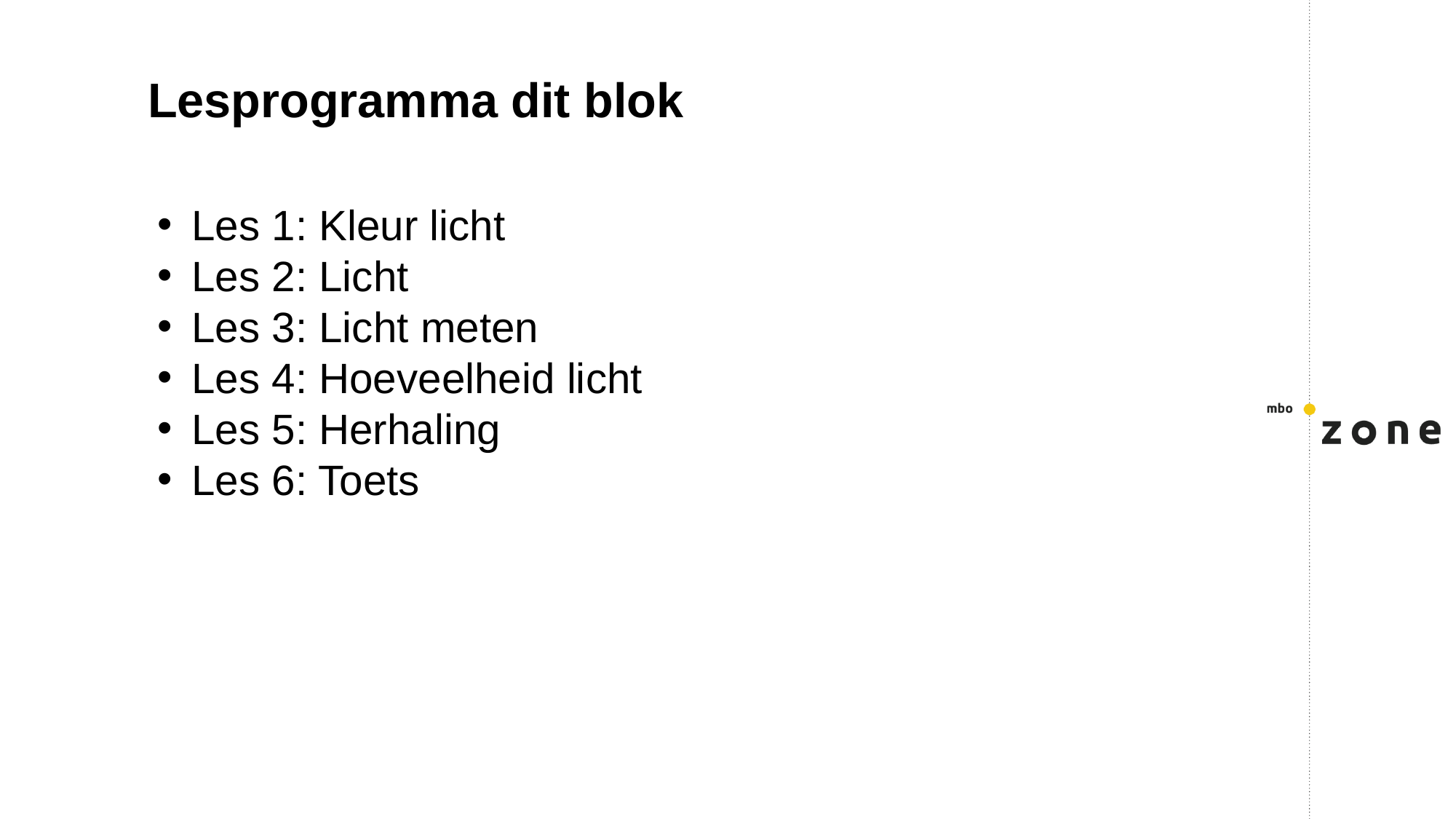

Lesprogramma dit blok
Les 1: Kleur licht
Les 2: Licht
Les 3: Licht meten
Les 4: Hoeveelheid licht
Les 5: Herhaling
Les 6: Toets